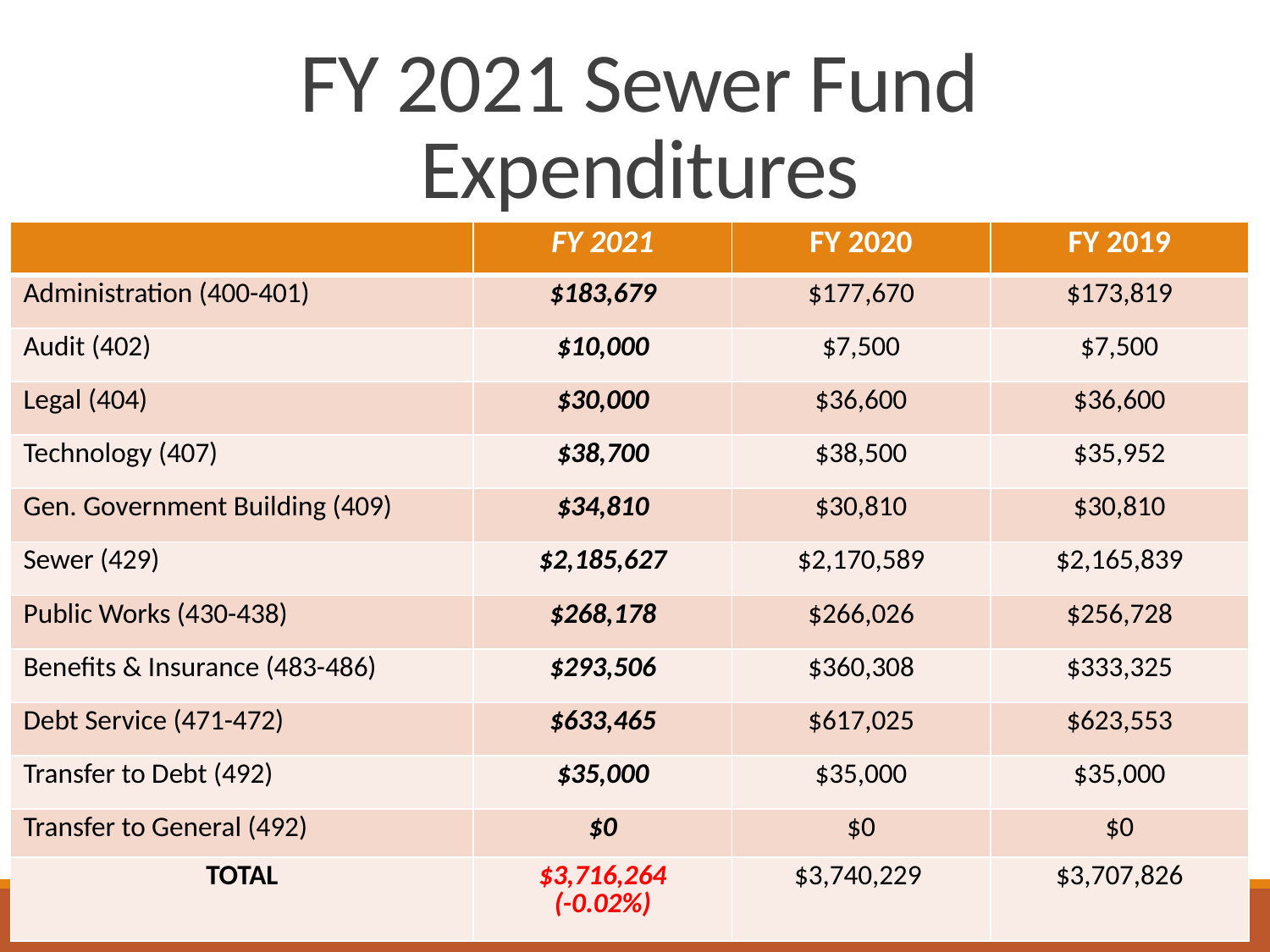

# FY 2021 Sewer Fund Expenditures
|  | FY 2021 | FY 2020 | FY 2019 |
| --- | --- | --- | --- |
| Administration (400-401) | $183,679 | $177,670 | $173,819 |
| Audit (402) | $10,000 | $7,500 | $7,500 |
| Legal (404) | $30,000 | $36,600 | $36,600 |
| Technology (407) | $38,700 | $38,500 | $35,952 |
| Gen. Government Building (409) | $34,810 | $30,810 | $30,810 |
| Sewer (429) | $2,185,627 | $2,170,589 | $2,165,839 |
| Public Works (430-438) | $268,178 | $266,026 | $256,728 |
| Benefits & Insurance (483-486) | $293,506 | $360,308 | $333,325 |
| Debt Service (471-472) | $633,465 | $617,025 | $623,553 |
| Transfer to Debt (492) | $35,000 | $35,000 | $35,000 |
| Transfer to General (492) | $0 | $0 | $0 |
| TOTAL | $3,716,264 (-0.02%) | $3,740,229 | $3,707,826 |